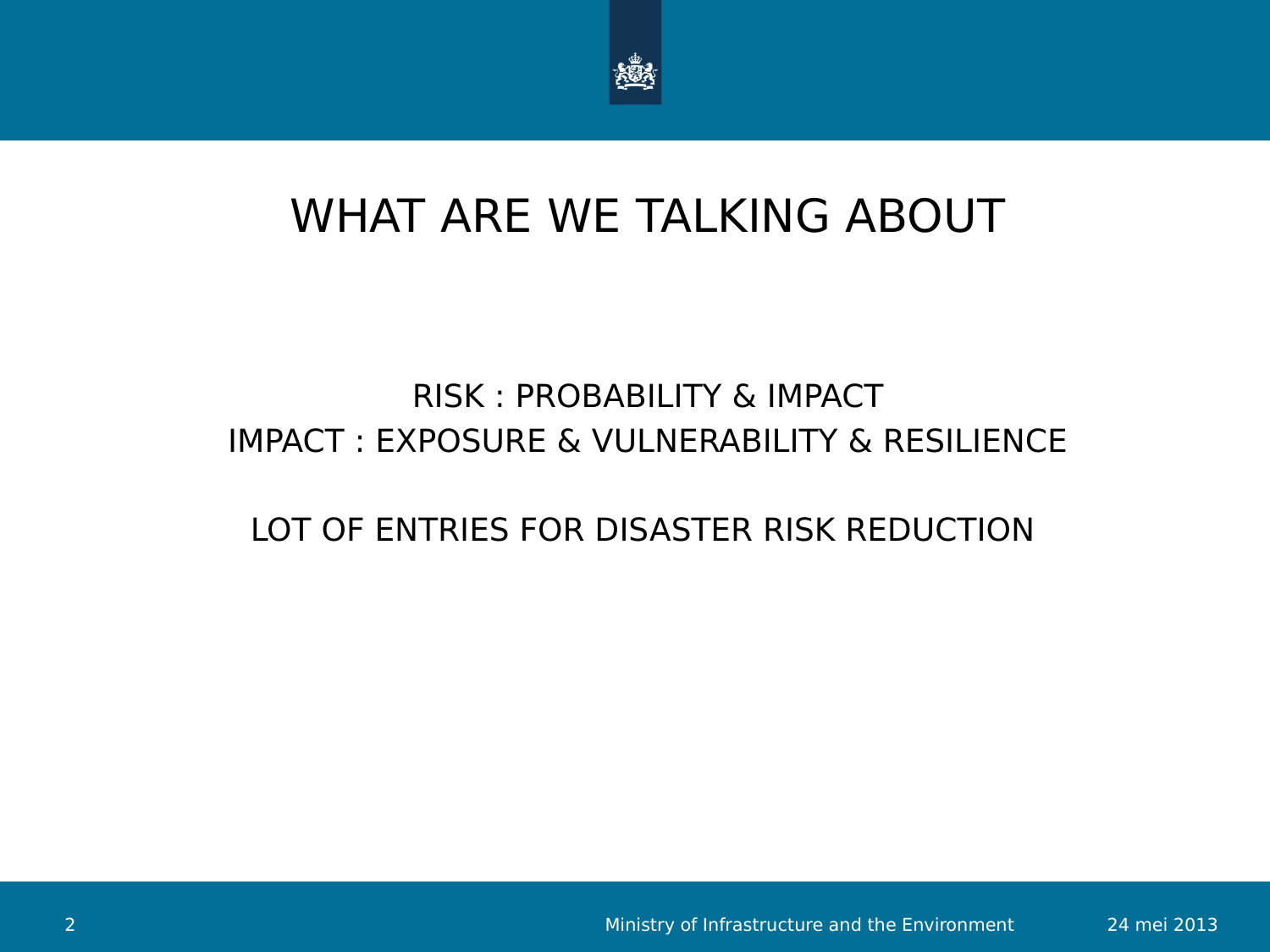

# WHAT ARE WE TALKING ABOUT

RISK : PROBABILITY & IMPACT
IMPACT : EXPOSURE & VULNERABILITY & RESILIENCE

LOT OF ENTRIES FOR DISASTER RISK REDUCTION
Ministry of Infrastructure and the Environment
2
24 mei 2013